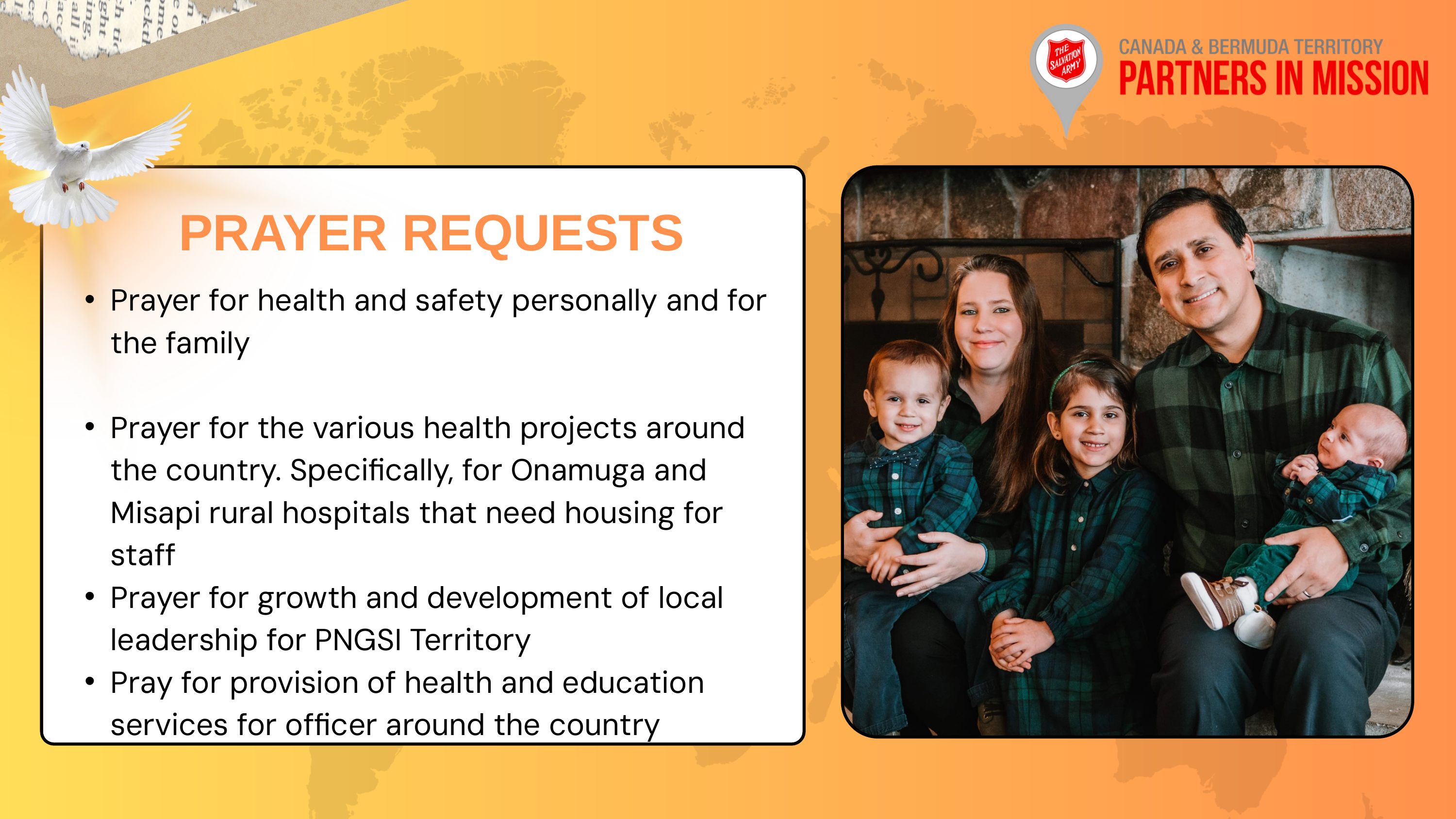

PRAYER REQUESTS
Prayer for health and safety personally and for the family
Prayer for the various health projects around the country. Specifically, for Onamuga and Misapi rural hospitals that need housing for staff
Prayer for growth and development of local leadership for PNGSI Territory
Pray for provision of health and education services for officer around the country